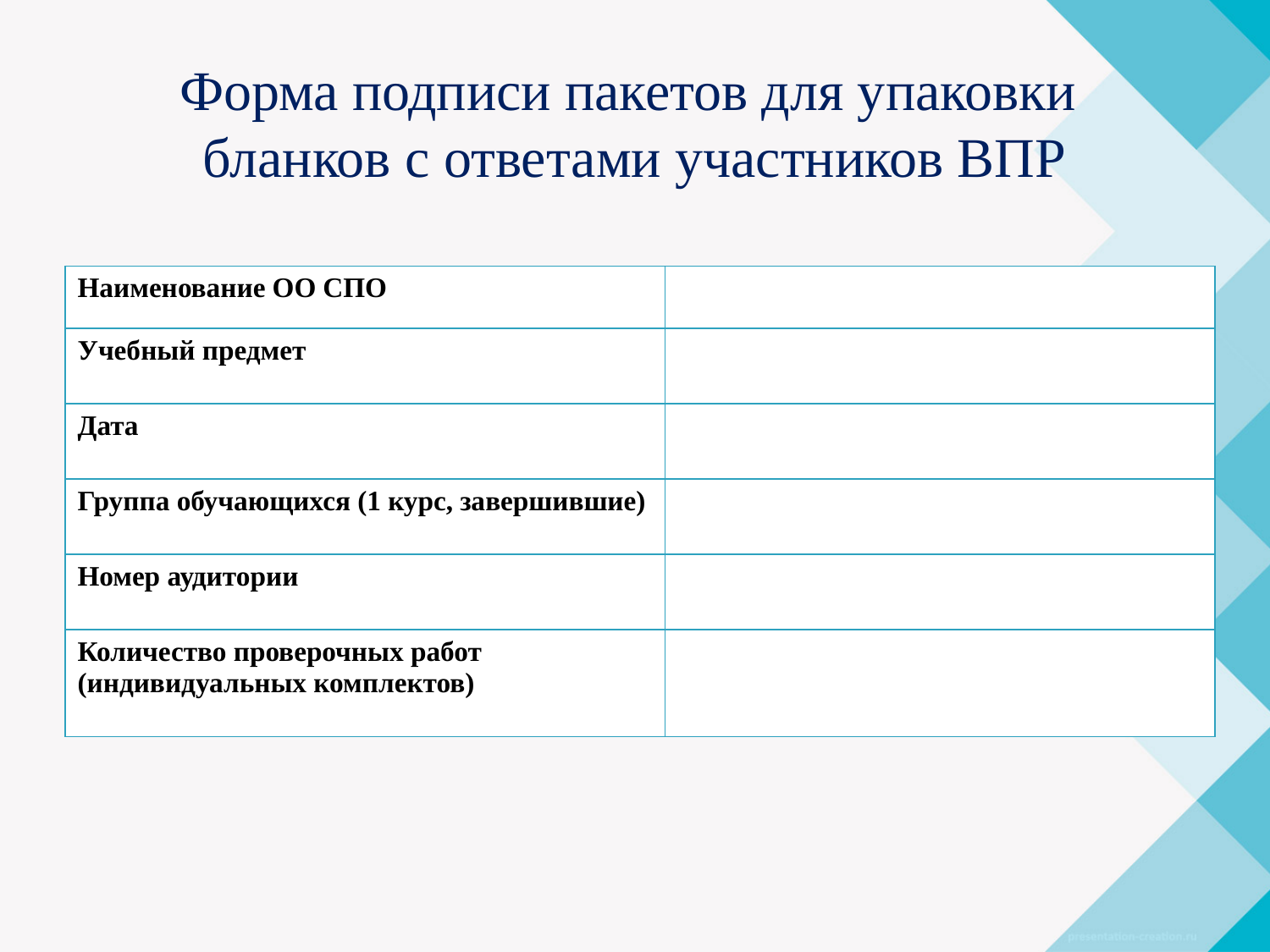

# Форма подписи пакетов для упаковки бланков с ответами участников ВПР
| Наименование ОО СПО |  |
| --- | --- |
| Учебный предмет |  |
| Дата |  |
| Группа обучающихся (1 курс, завершившие) |  |
| Номер аудитории |  |
| Количество проверочных работ (индивидуальных комплектов) |  |